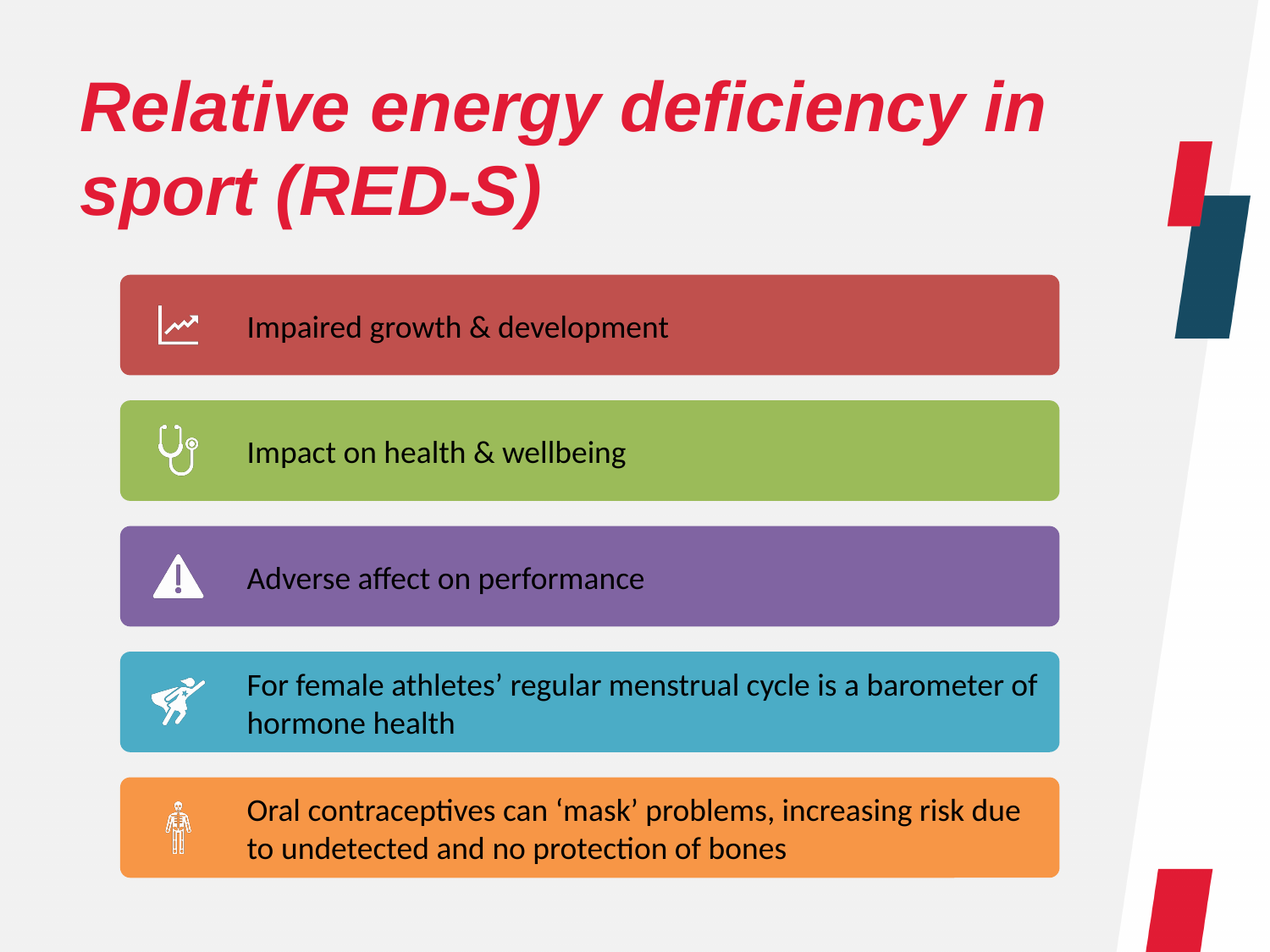

Relative energy deficiency in sport (RED-S)
Impaired growth & development
Impact on health & wellbeing
Adverse affect on performance
For female athletes’ regular menstrual cycle is a barometer of hormone health
Oral contraceptives can ‘mask’ problems, increasing risk due to undetected and no protection of bones